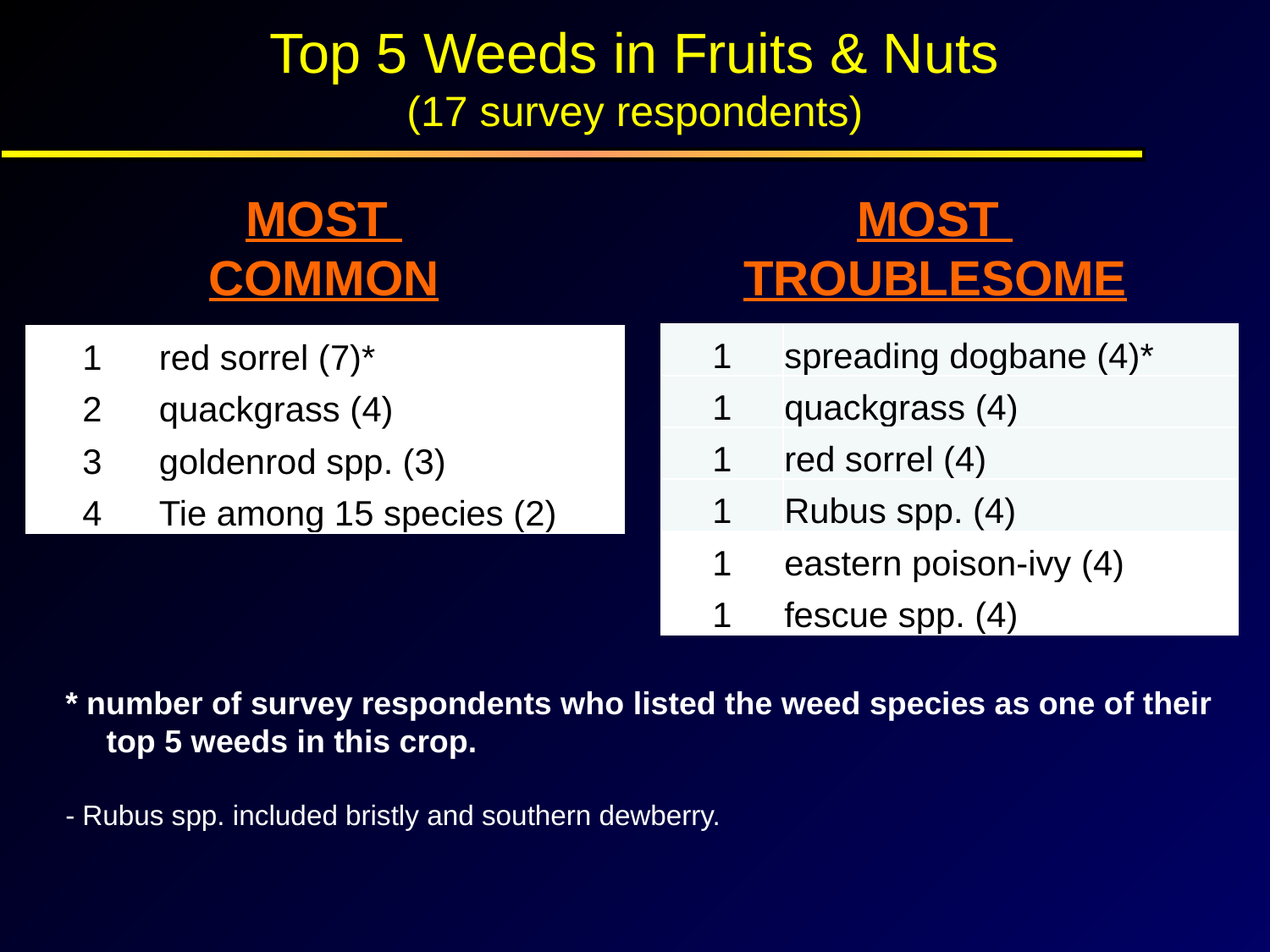

Top 5 Weeds in Fruits & Nuts
(17 survey respondents)

MOST
COMMON
MOST
TROUBLESOME
| 1 | spreading dogbane (4)\* |
| --- | --- |
| 1 | quackgrass (4) |
| 1 | red sorrel (4) |
| 1 | Rubus spp. (4) |
| 1 | eastern poison-ivy (4) |
| 1 | fescue spp. (4) |
| 1 | red sorrel (7)\* |
| --- | --- |
| 2 | quackgrass (4) |
| 3 | goldenrod spp. (3) |
| 4 | Tie among 15 species (2) |
* number of survey respondents who listed the weed species as one of their  top 5 weeds in this crop.

- Rubus spp. included bristly and southern dewberry.